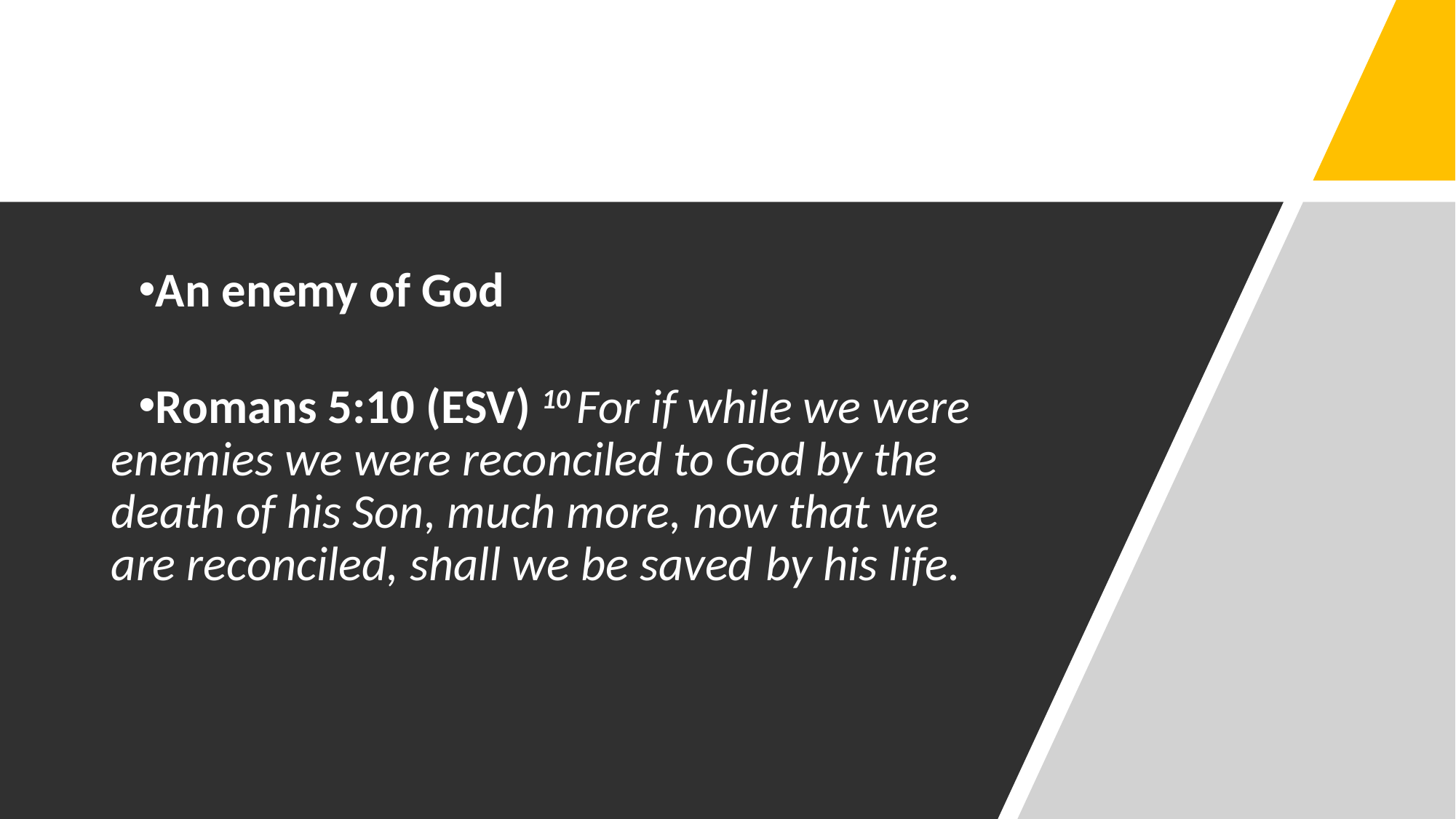

# An enemy of God An enemy of God enemy of God An ene

An enemy of God

Romans 5:10 (ESV) 10 For if while we were enemies we were reconciled to God by the death of his Son, much more, now that we are reconciled, shall we be saved 	by his life.